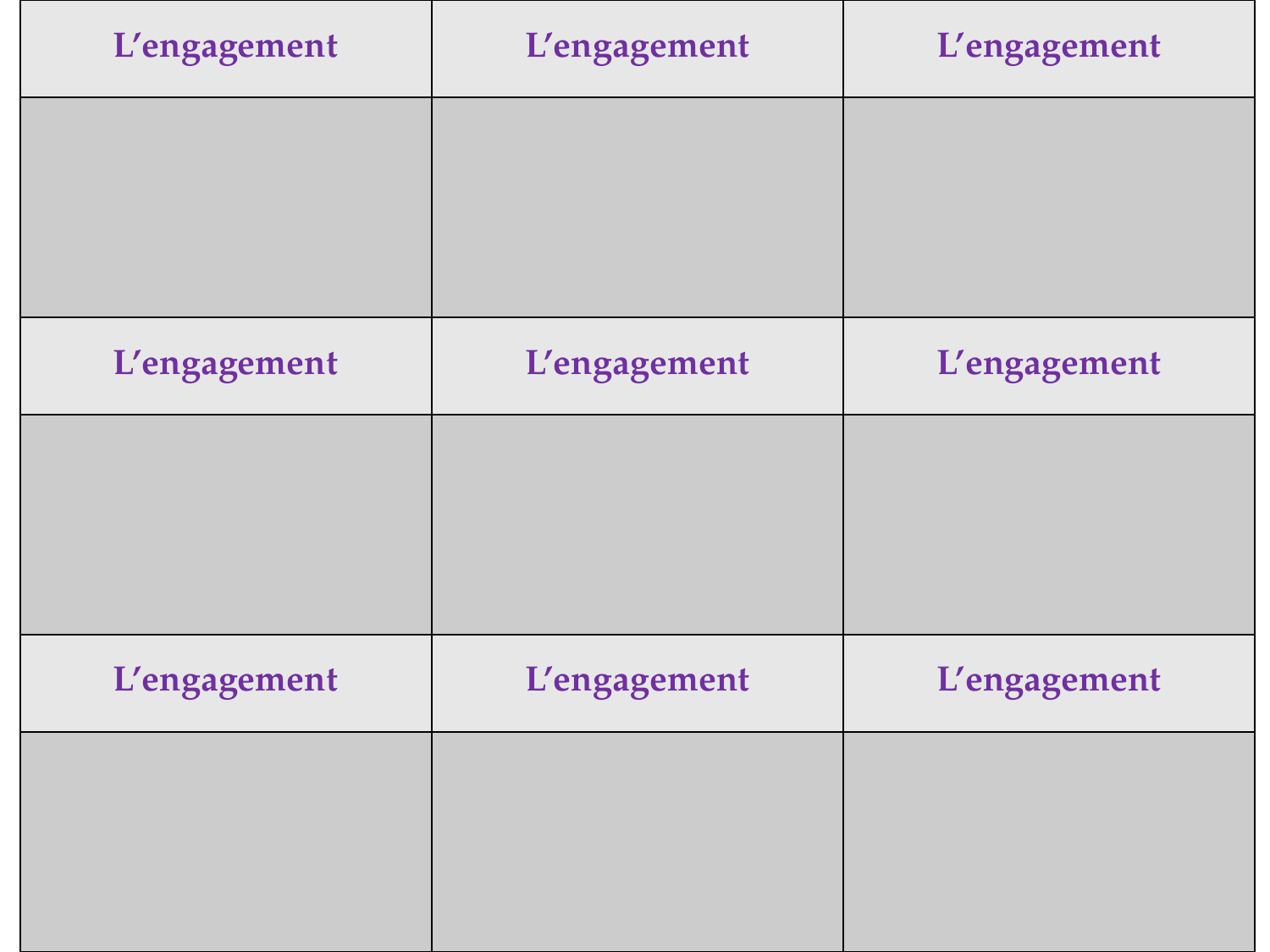

| L’engagement | L’engagement | L’engagement |
| --- | --- | --- |
|  |  |  |
| L’engagement | L’engagement | L’engagement |
|  |  |  |
| L’engagement | L’engagement | L’engagement |
|  |  |  |